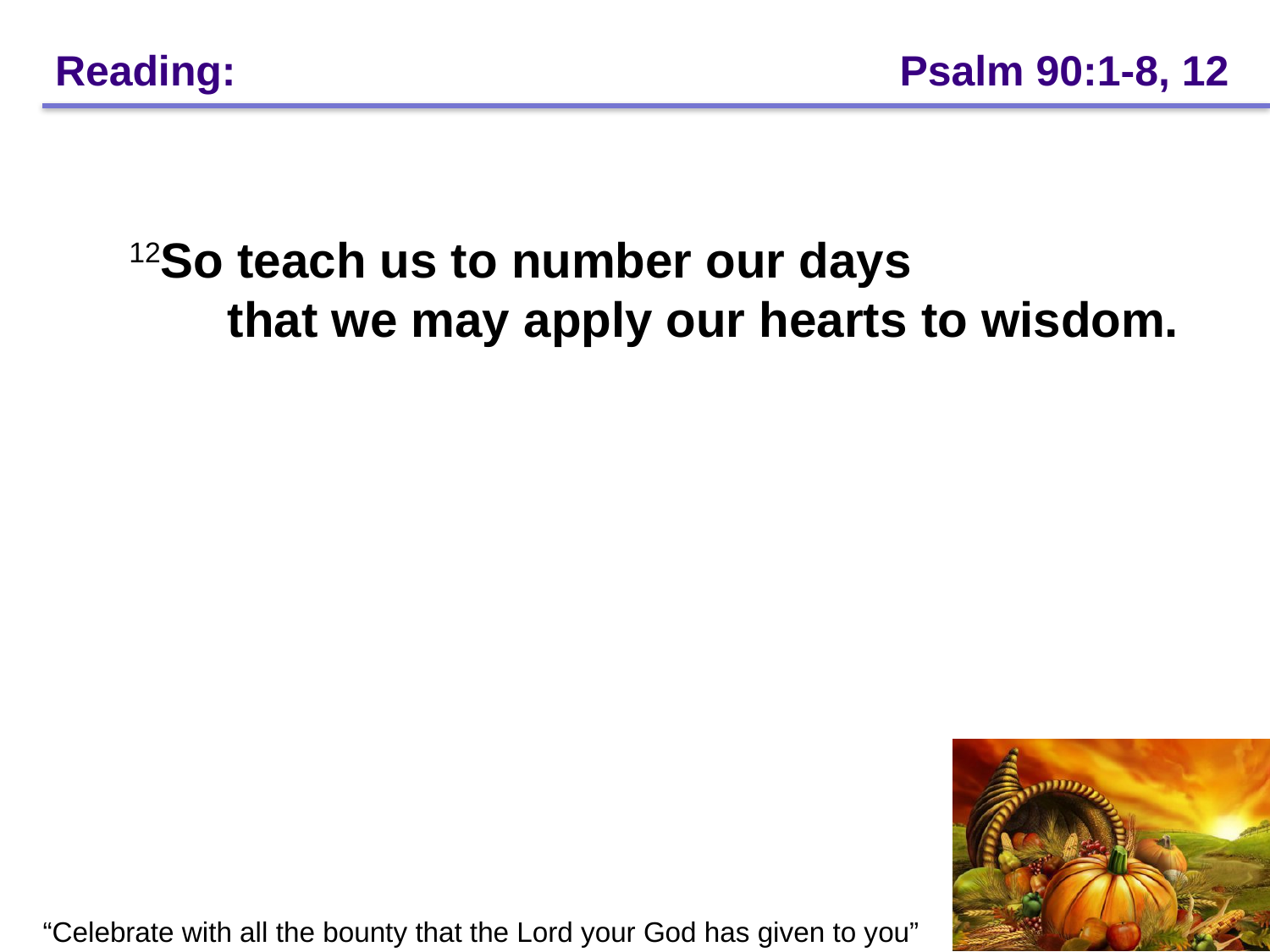

# Reading: 				       	       Psalm 90:1-8, 12
12So teach us to number our days
  that we may apply our hearts to wisdom.